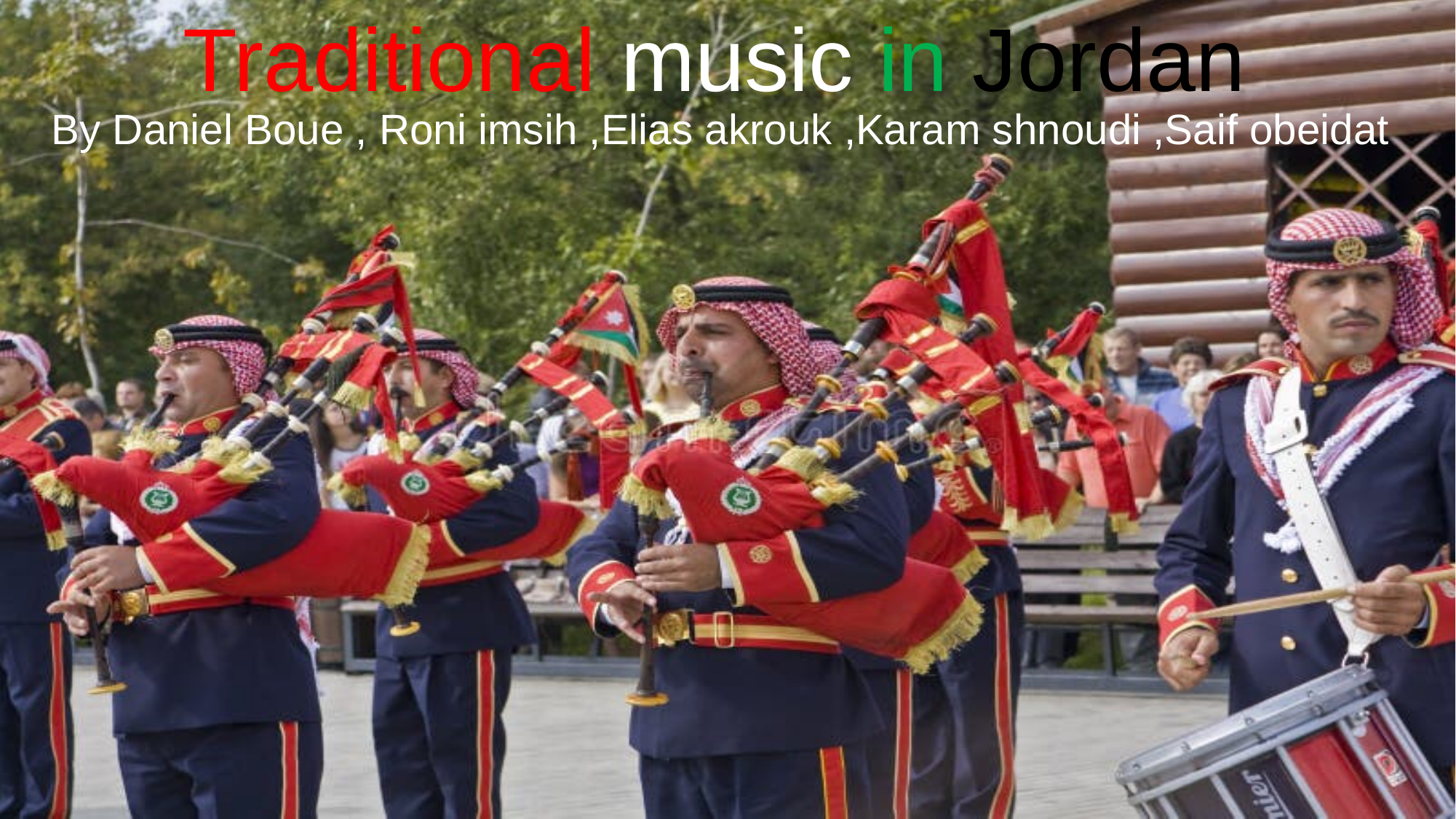

# Traditional music in Jordan
By Daniel Boue , Roni imsih ,Elias akrouk ,Karam shnoudi ,Saif obeidat